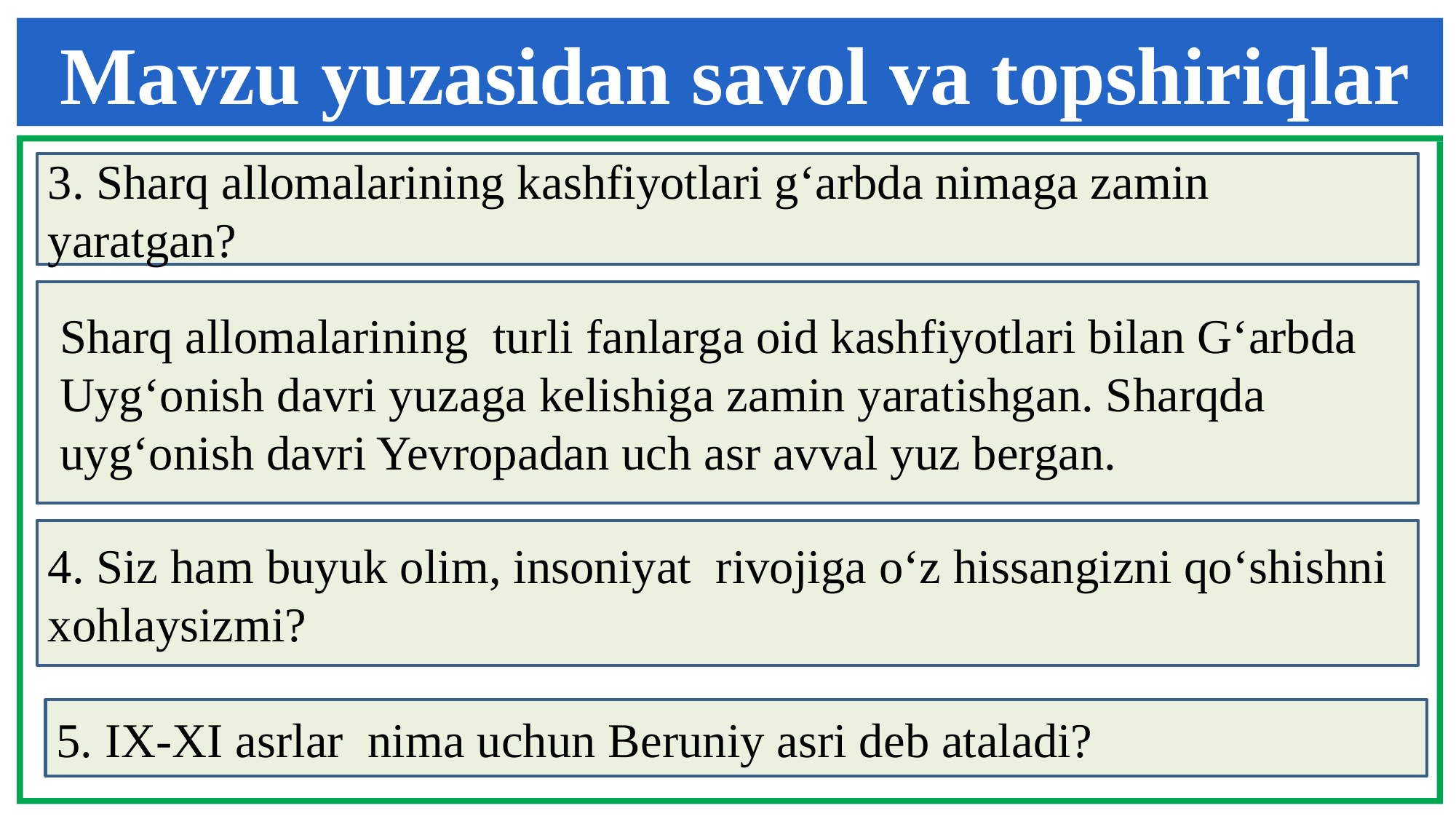

Mavzu yuzasidan savol va topshiriqlar
3. Sharq allomalarining kashfiyotlari g‘arbda nimaga zamin       yaratgan?
 Sharq allomalarining  turli fanlarga oid kashfiyotlari bilan G‘arbda
 Uyg‘onish davri yuzaga kelishiga zamin yaratishgan. Sharqda
 uyg‘onish davri Yevropadan uch asr avval yuz bergan.
4. Siz ham buyuk olim, insoniyat  rivojiga o‘z hissangizni qo‘shishni xohlaysizmi?

5. IX-XI asrlar  nima uchun Beruniy asri deb ataladi?